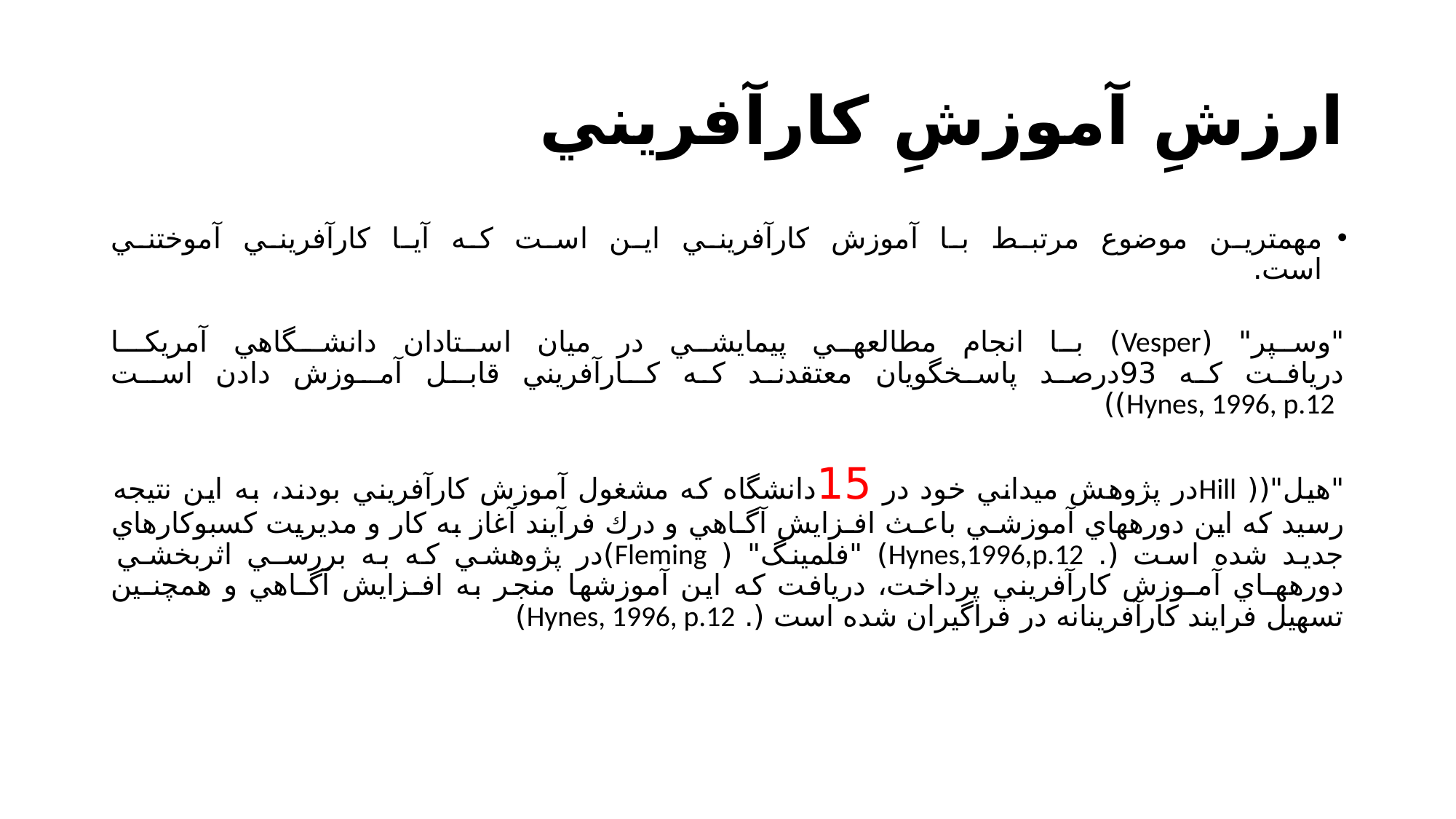

# ارزشِ آموزشِ كارآفريني
مهمترين موضوع مرتبط با آموزش كارآفريني اين است كه آيا كارآفريني آموختني
است.
"وسپر" (Vesper) با انجام مطالعهي پيمايشي در ميان استادان دانشـگاهي آمريكـا
دريافت كه 93درصد پاسخگويان معتقدند كه كـارآفريني قابـل آمـوزش دادن اسـت
 Hynes, 1996, p.12))
"هيل"(( Hillدر پژوهش ميداني خود در 15دانشگاه كه مشغول آموزش كارآفريني بودند، به اين نتيجه رسيد كه اين دورههاي آموزشـي باعـث افـزايش آگـاهي و درك فرآيند آغاز به كار و مديريت كسبوكارهاي جديد شده است (. Hynes,1996,p.12) "فلمينگ" ( Fleming)در پژوهشي كه به بررسـي اثربخشـي دورههـاي آمـوزش كارآفريني پرداخت، دريافت كه اين آموزشها منجر به افـزايش آگـاهي و همچنـين
تسهيل فرايند كارآفرينانه در فراگيران شده است (. Hynes, 1996, p.12)